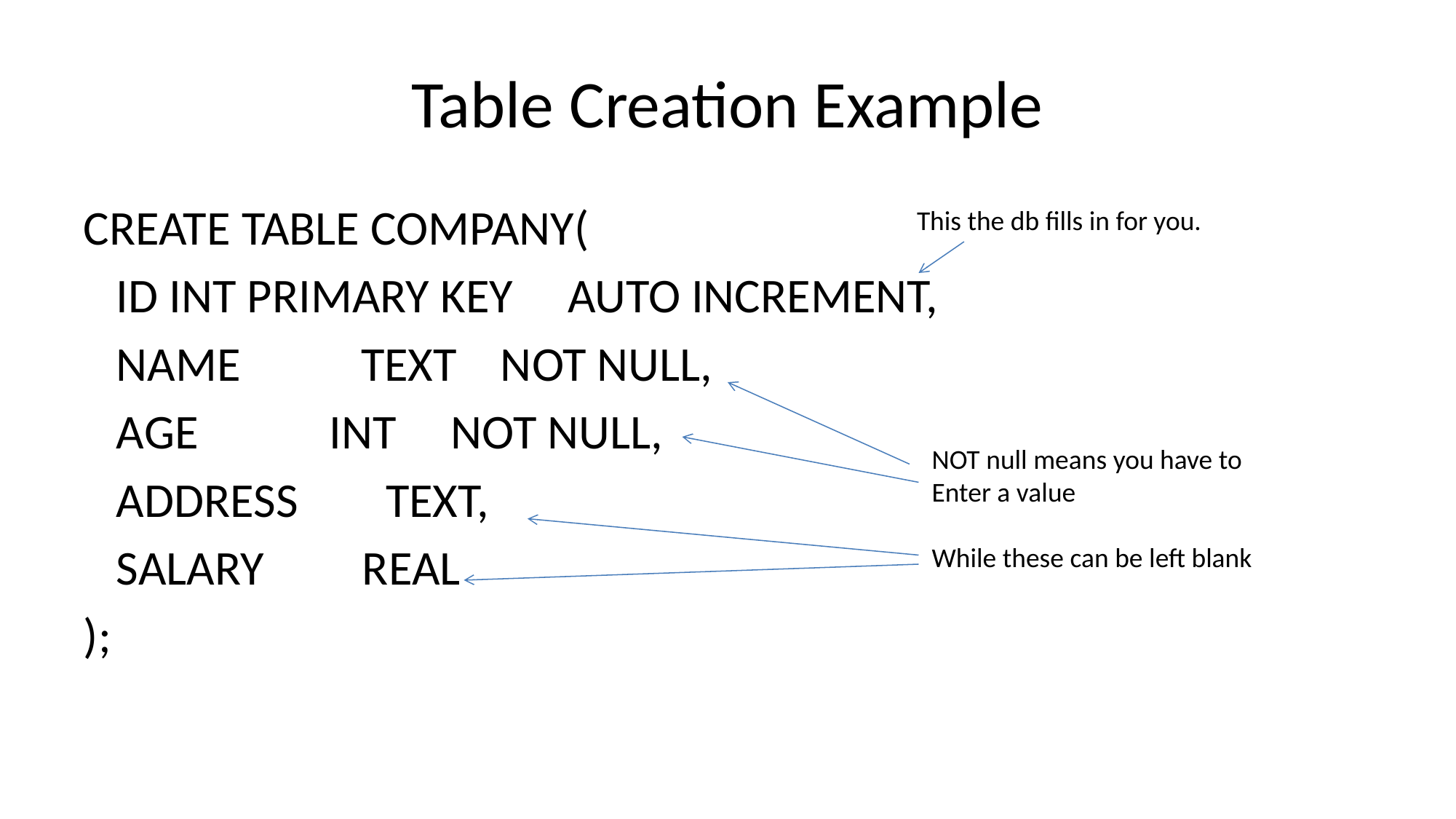

# Table Creation Example
CREATE TABLE COMPANY(
   ID INT PRIMARY KEY     AUTO INCREMENT,
   NAME           TEXT    NOT NULL,
   AGE            INT     NOT NULL,
   ADDRESS        TEXT,
   SALARY         REAL
);
This the db fills in for you.
NOT null means you have to
Enter a value

While these can be left blank